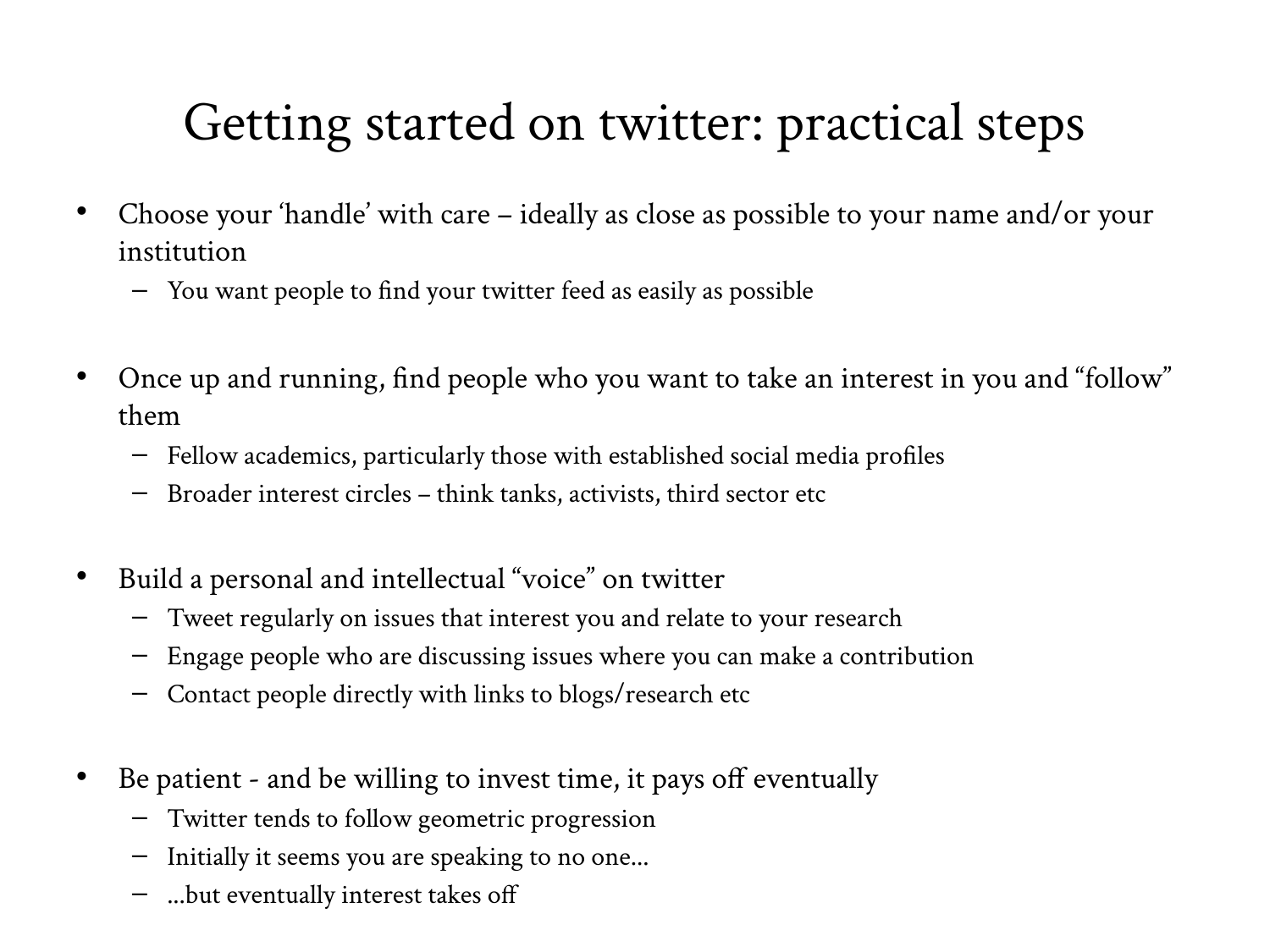

# Getting started on twitter: practical steps
Choose your ‘handle’ with care – ideally as close as possible to your name and/or your institution
You want people to find your twitter feed as easily as possible

Once up and running, find people who you want to take an interest in you and “follow” them
Fellow academics, particularly those with established social media profiles
Broader interest circles – think tanks, activists, third sector etc

Build a personal and intellectual “voice” on twitter
Tweet regularly on issues that interest you and relate to your research
Engage people who are discussing issues where you can make a contribution
Contact people directly with links to blogs/research etc

Be patient - and be willing to invest time, it pays off eventually
Twitter tends to follow geometric progression
Initially it seems you are speaking to no one...
...but eventually interest takes off